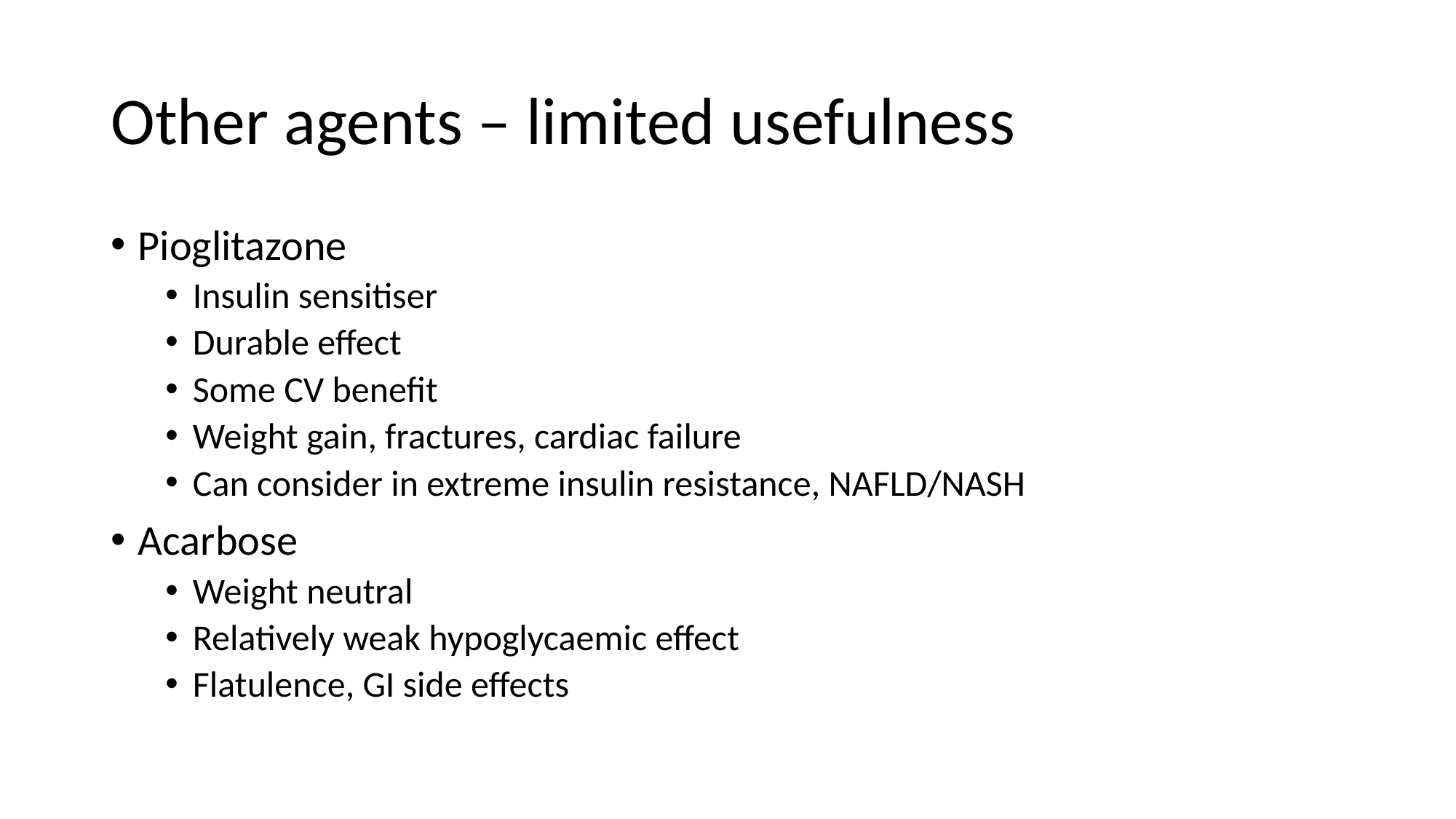

# Other agents – limited usefulness
Pioglitazone
Insulin sensitiser
Durable effect
Some CV benefit
Weight gain, fractures, cardiac failure
Can consider in extreme insulin resistance, NAFLD/NASH
Acarbose
Weight neutral
Relatively weak hypoglycaemic effect
Flatulence, GI side effects